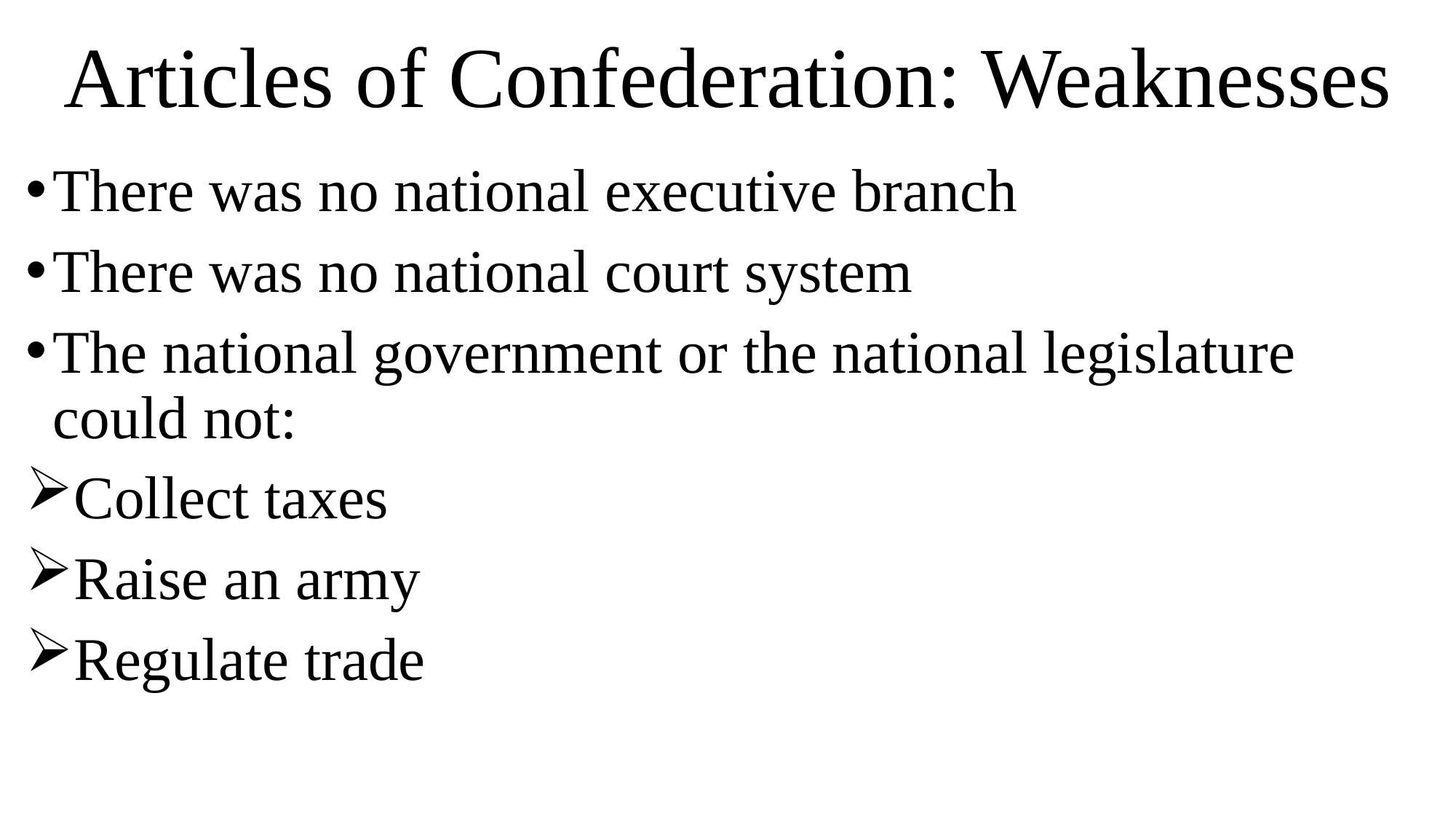

# Articles of Confederation: Weaknesses
There was no national executive branch
There was no national court system
The national government or the national legislature could not:
Collect taxes
Raise an army
Regulate trade